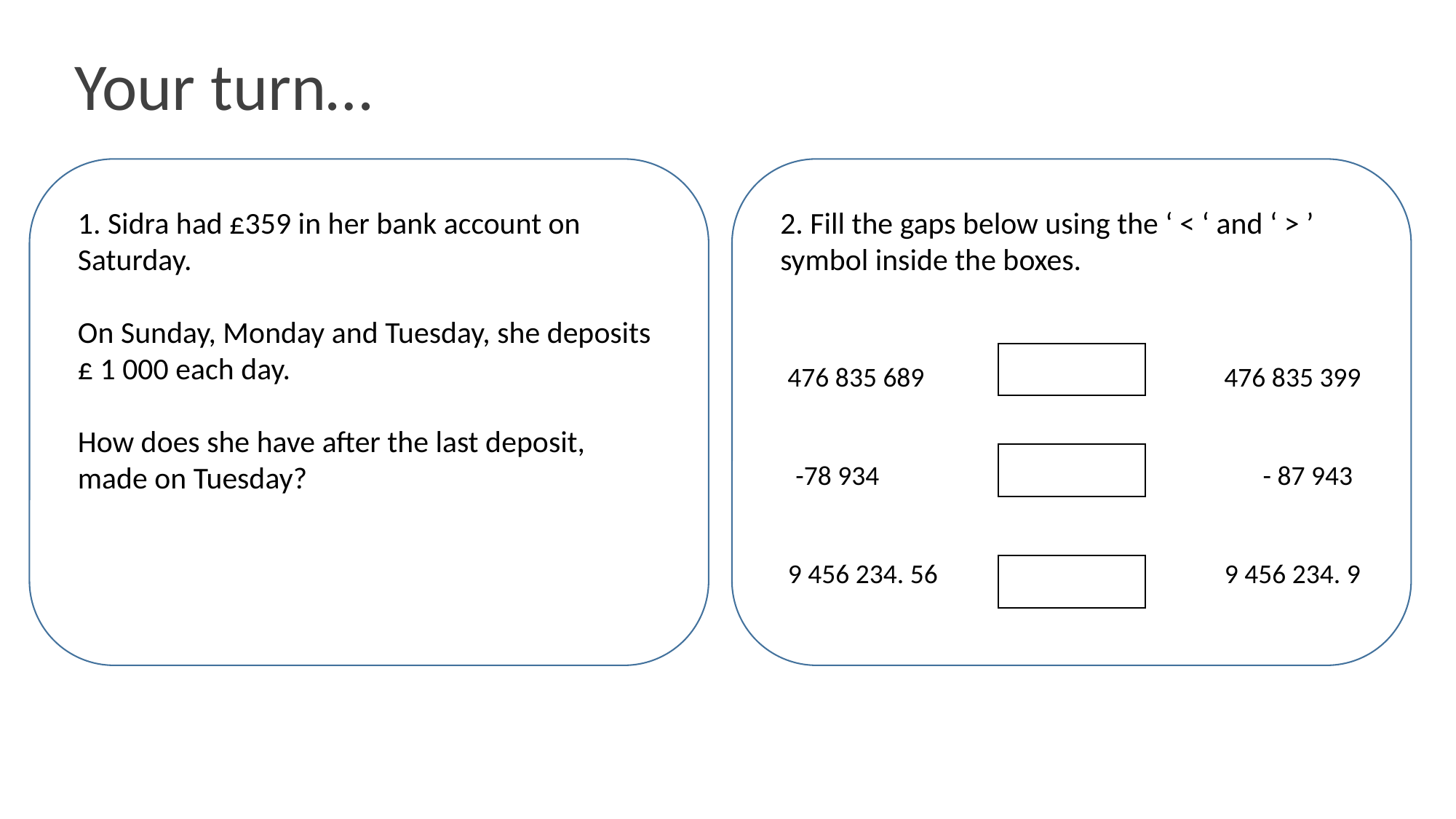

# Your turn…

1. Sidra had £359 in her bank account on Saturday.

On Sunday, Monday and Tuesday, she deposits £ 1 000 each day.

How does she have after the last deposit, made on Tuesday?

2. Fill the gaps below using the ‘ < ‘ and ‘ > ’ symbol inside the boxes.

476 835 689              		476 835 399

-78 934                      		     - 87 943

9 456 234. 56                		9 456 234. 9